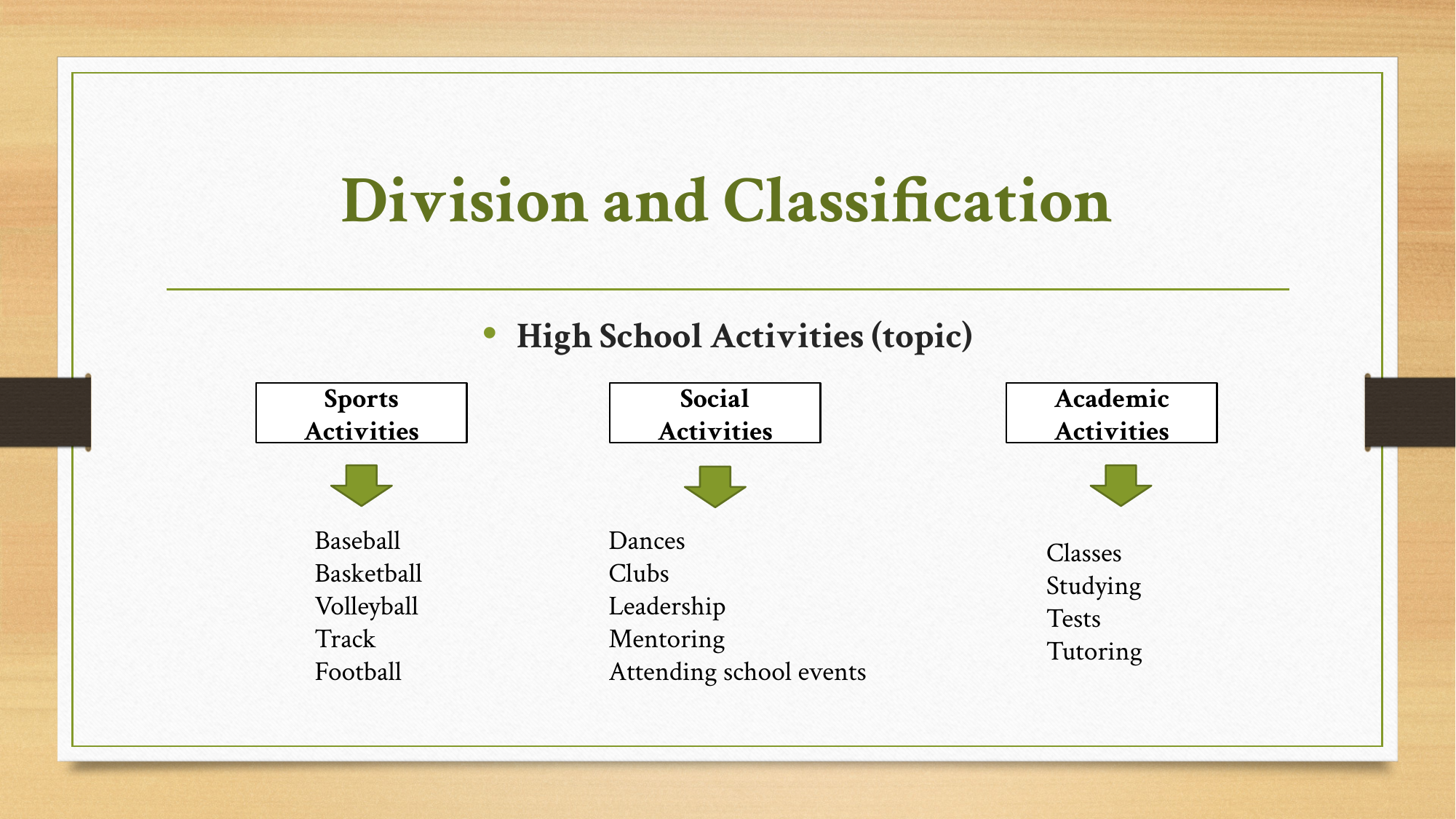

# Division and Classification
High School Activities (topic)

Sports Activities
Social Activities
Academic Activities

Baseball
Basketball
Volleyball
Track
Football
Dances
Clubs
Leadership
Mentoring
Attending school events

Classes
Studying
Tests
Tutoring